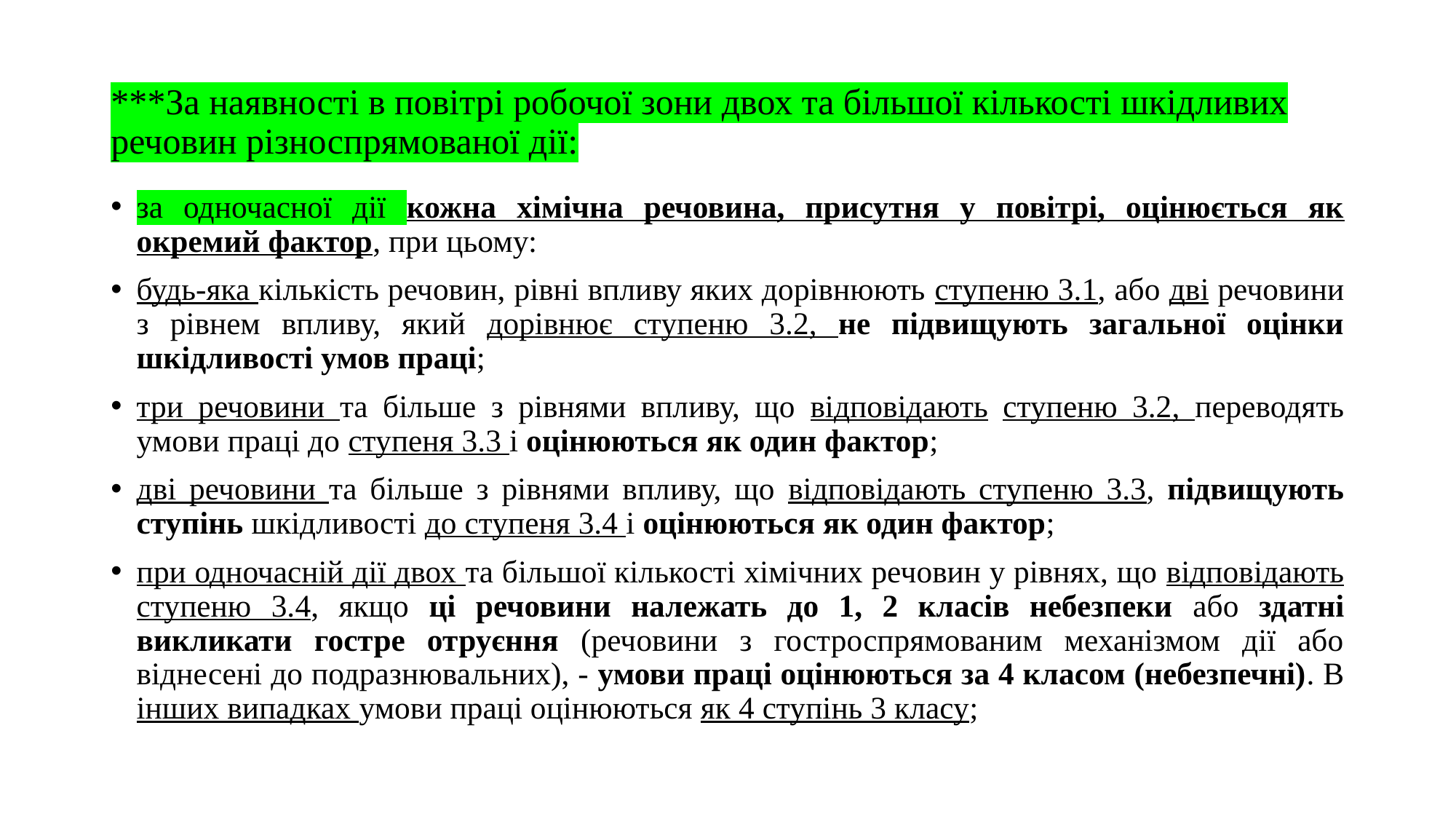

# ***За наявності в повітрі робочої зони двох та більшої кількості шкідливих речовин різноспрямованої дії:
за одночасної дії кожна хімічна речовина, присутня у повітрі, оцінюється як окремий фактор, при цьому:
будь-яка кількість речовин, рівні впливу яких дорівнюють ступеню 3.1, або дві речовини з рівнем впливу, який дорівнює ступеню 3.2, не підвищують загальної оцінки шкідливості умов праці;
три речовини та більше з рівнями впливу, що відповідають ступеню 3.2, переводять умови праці до ступеня 3.3 і оцінюються як один фактор;
дві речовини та більше з рівнями впливу, що відповідають ступеню 3.3, підвищують ступінь шкідливості до ступеня 3.4 і оцінюються як один фактор;
при одночасній дії двох та більшої кількості хімічних речовин у рівнях, що відповідають ступеню 3.4, якщо ці речовини належать до 1, 2 класів небезпеки або здатні викликати гостре отруєння (речовини з гостроспрямованим механізмом дії або віднесені до подразнювальних), - умови праці оцінюються за 4 класом (небезпечні). В інших випадках умови праці оцінюються як 4 ступінь 3 класу;